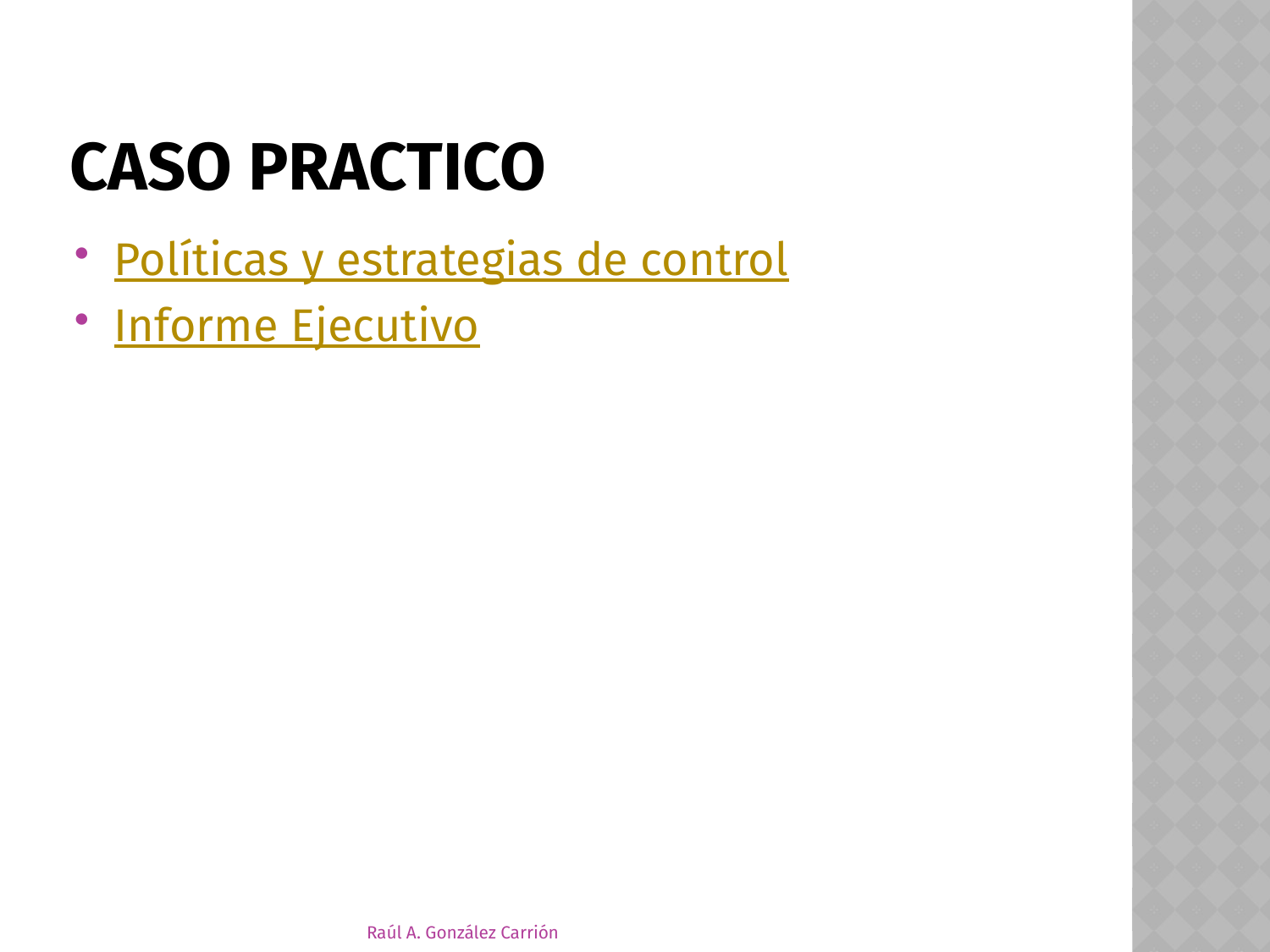

# CASO PRACTICO
Políticas y estrategias de control
Informe Ejecutivo

Raúl A. González Carrión